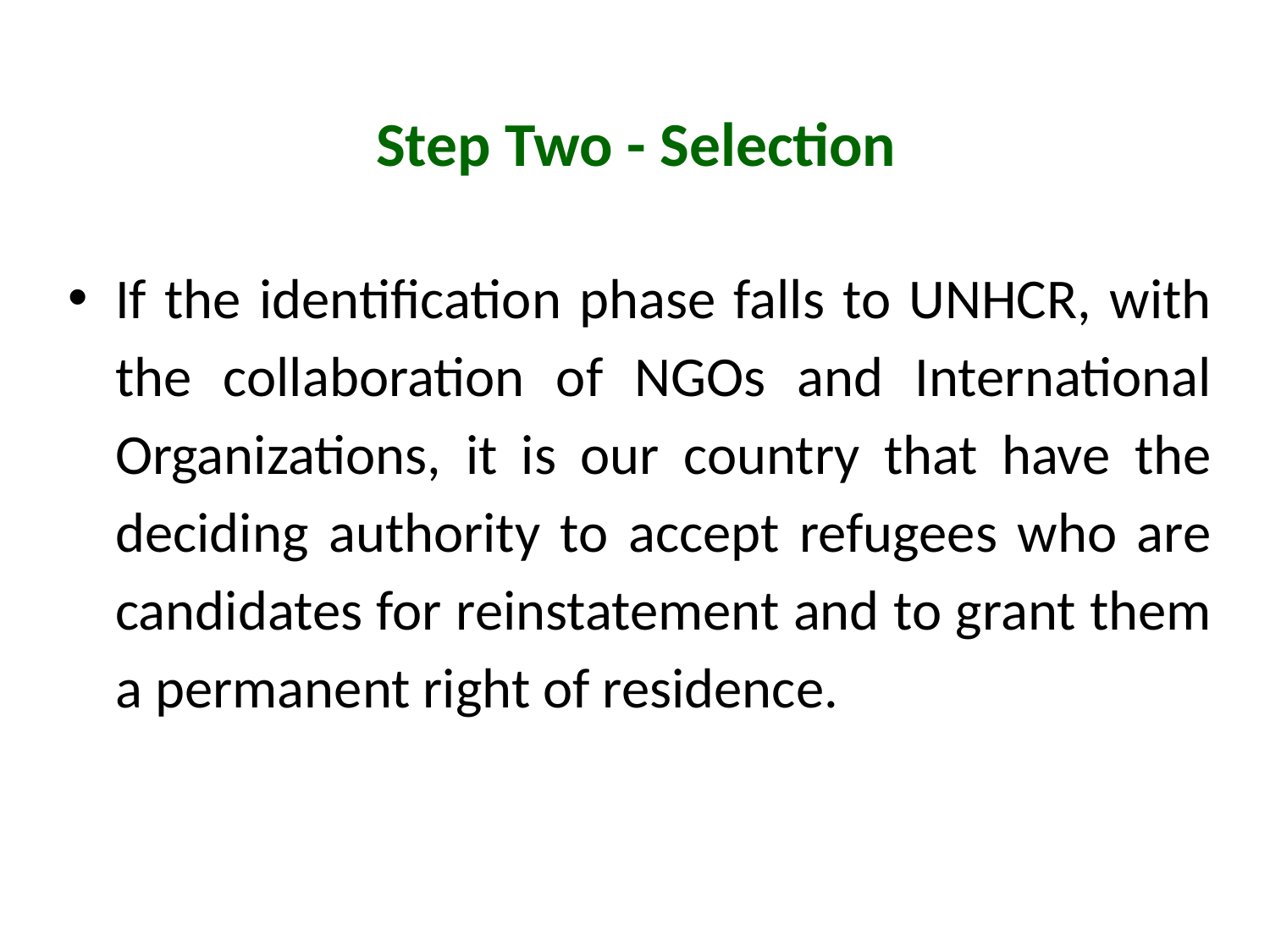

# Step Two - Selection
If the identification phase falls to UNHCR, with the collaboration of NGOs and International Organizations, it is our country that have the deciding authority to accept refugees who are candidates for reinstatement and to grant them a permanent right of residence.